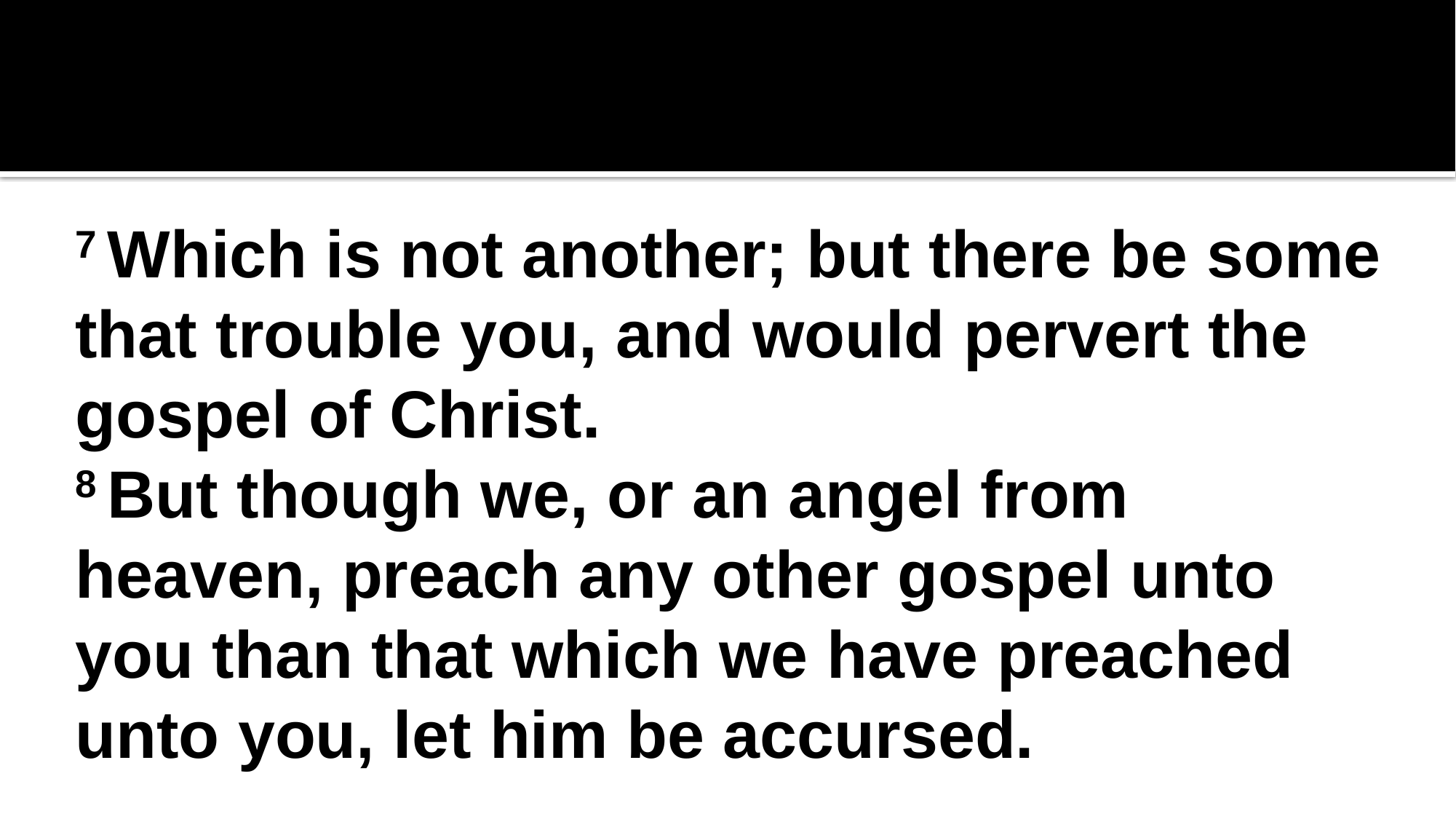

7 Which is not another; but there be some that trouble you, and would pervert the gospel of Christ.
8 But though we, or an angel from heaven, preach any other gospel unto you than that which we have preached unto you, let him be accursed.